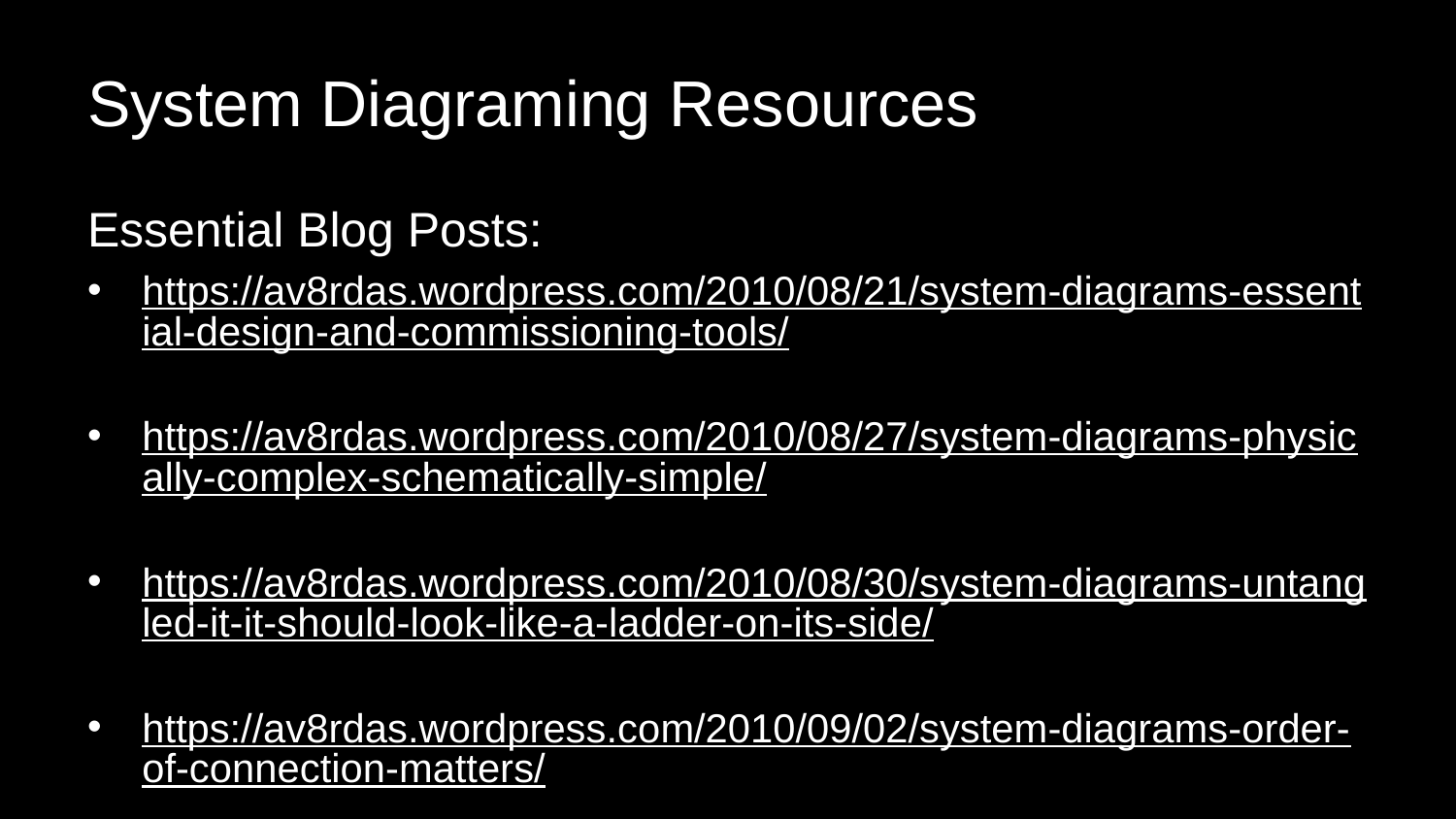

# System Diagraming Resources
Essential Blog Posts:
https://av8rdas.wordpress.com/2010/08/21/system-diagrams-essential-design-and-commissioning-tools/
https://av8rdas.wordpress.com/2010/08/27/system-diagrams-physically-complex-schematically-simple/
https://av8rdas.wordpress.com/2010/08/30/system-diagrams-untangled-it-it-should-look-like-a-ladder-on-its-side/
https://av8rdas.wordpress.com/2010/09/02/system-diagrams-order-of-connection-matters/